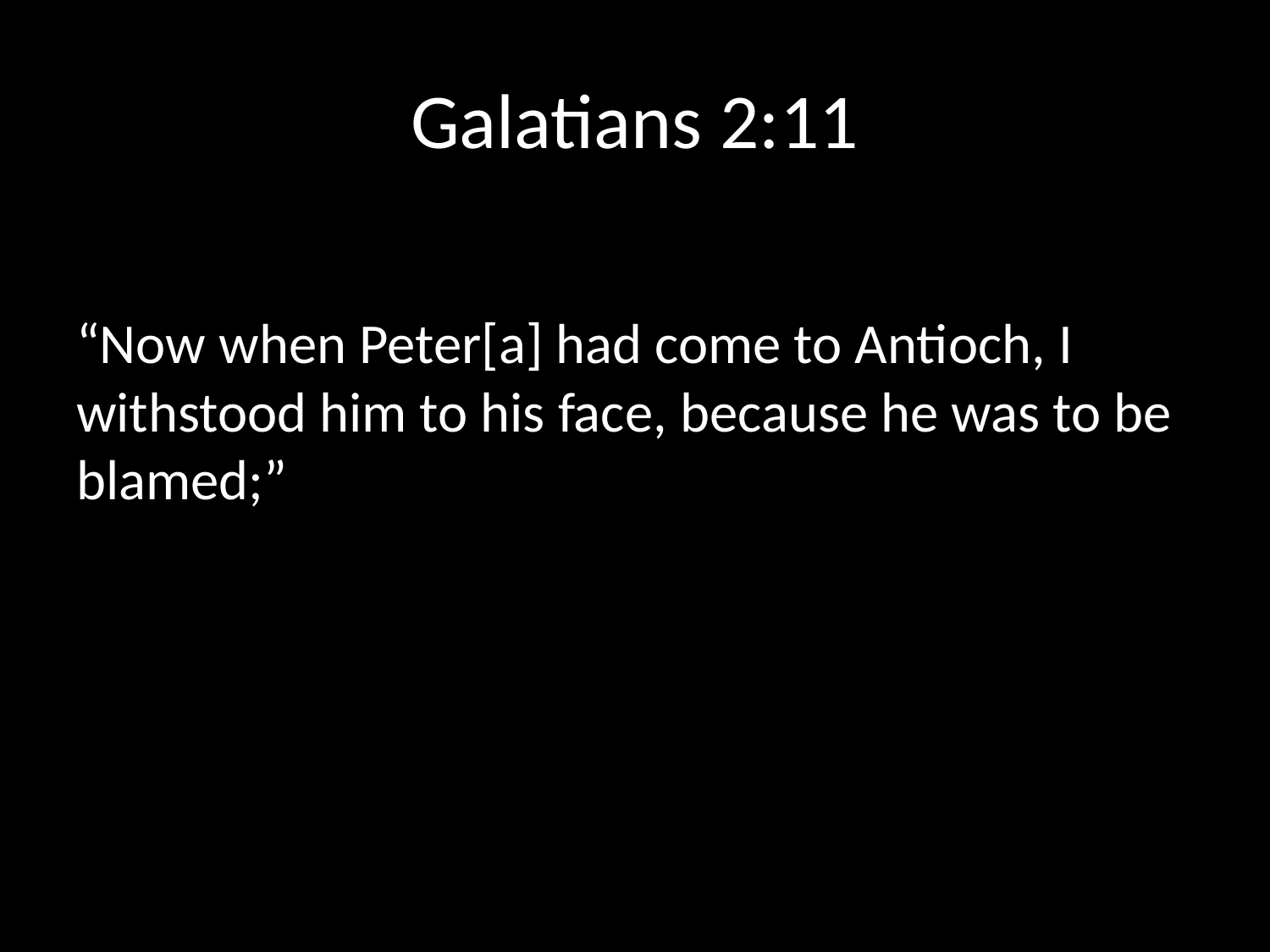

# Galatians 2:11

“Now when Peter[a] had come to Antioch, I withstood him to his face, because he was to be blamed;”